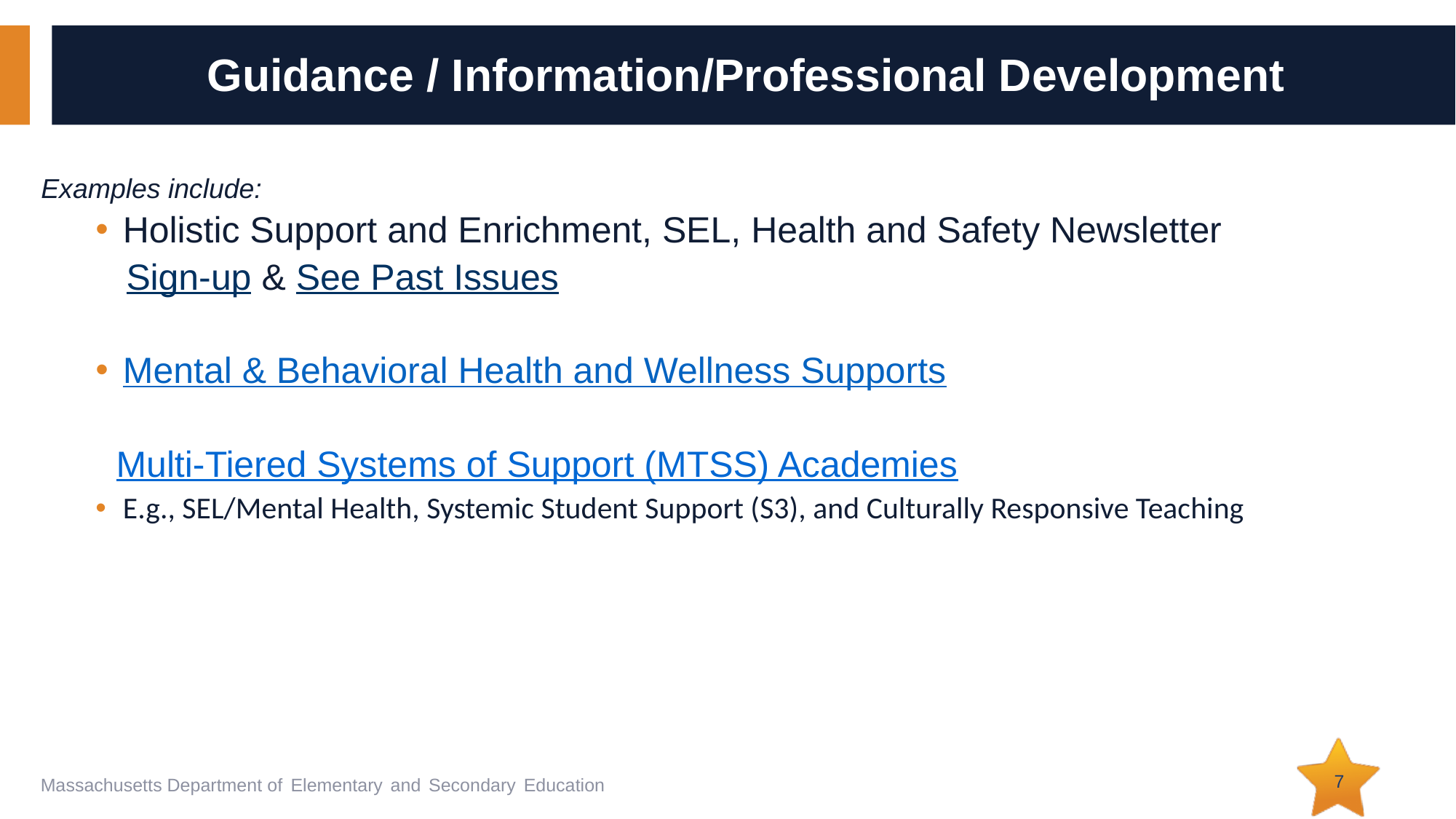

# Guidance / Information/Professional Development
Examples include:
Holistic Support and Enrichment, SEL, Health and Safety Newsletter
   Sign-up & See Past Issues

Mental & Behavioral Health and Wellness Supports

Multi-Tiered Systems of Support (MTSS) Academies
E.g., SEL/Mental Health, Systemic Student Support (S3), and Culturally Responsive Teaching

7